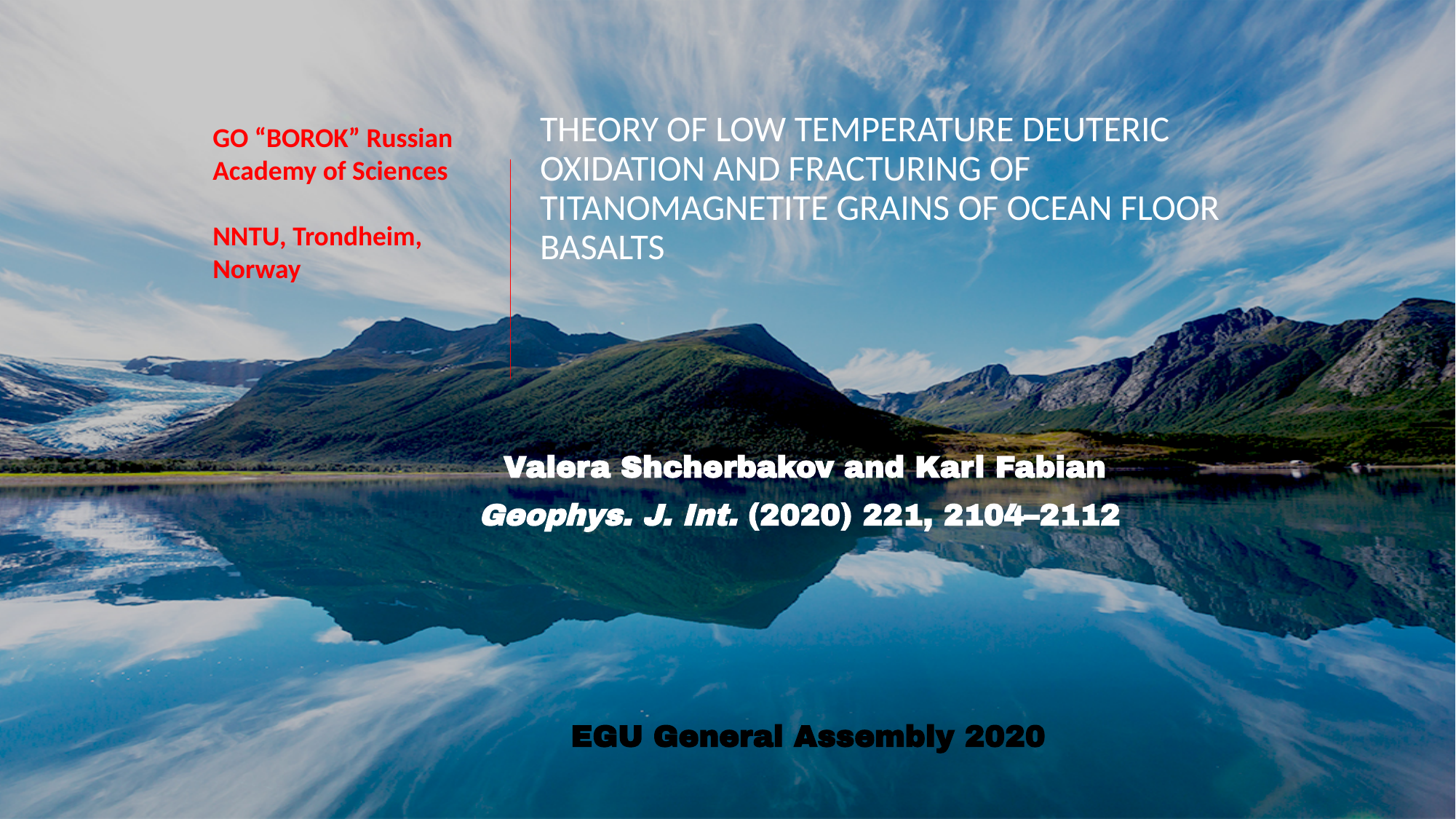

# Theory of low temperature deuteric oxidation and fracturing of titanomagnetite grains of ocean floor basalts
GO “BOROK” Russian Academy of Sciences

NNTU, Trondheim, Norway
Valera Shcherbakov and Karl Fabian
Geophys. J. Int. (2020) 221, 2104–2112
EGU General Assembly 2020